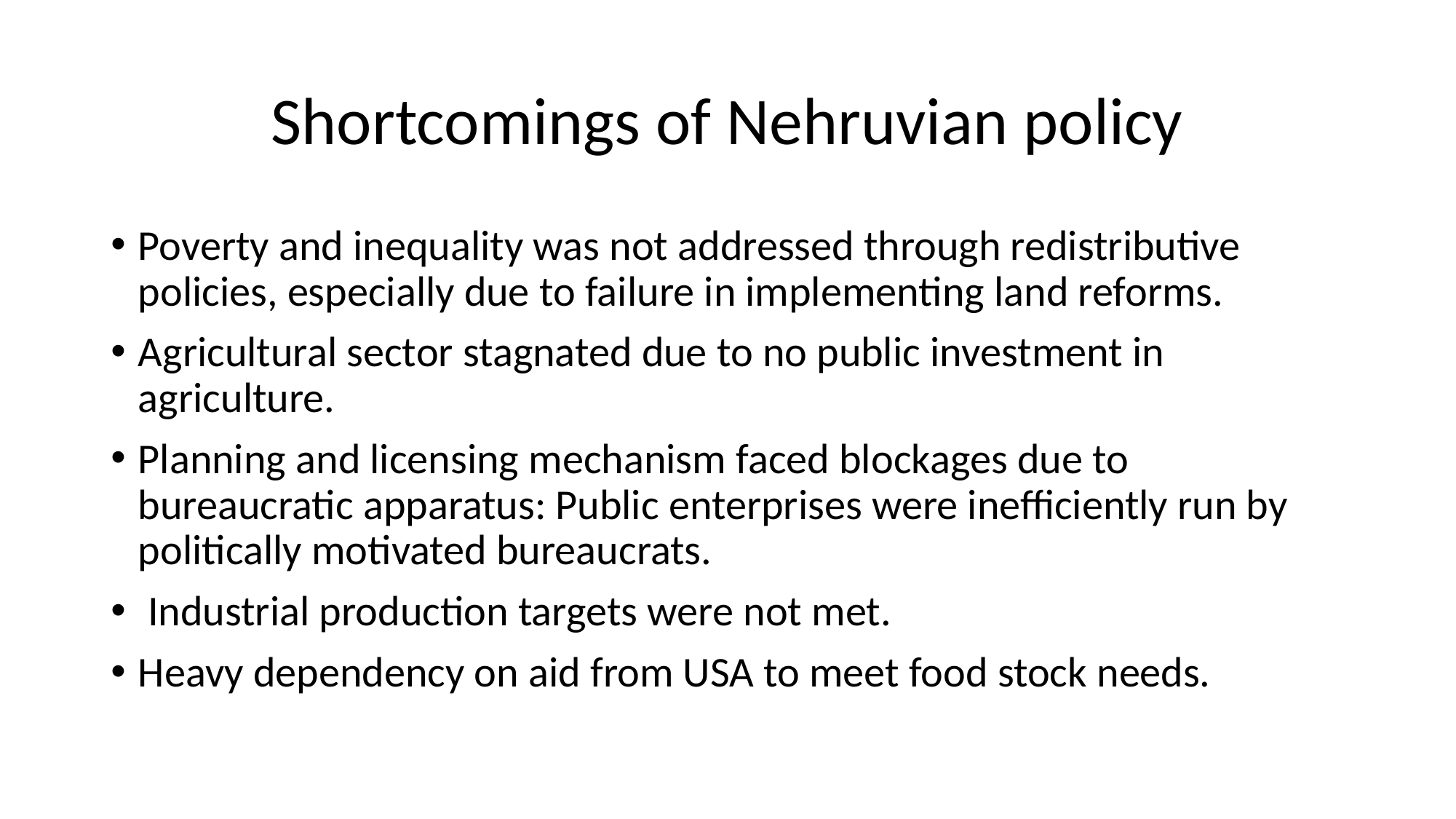

# Shortcomings of Nehruvian policy
Poverty and inequality was not addressed through redistributive policies, especially due to failure in implementing land reforms.
Agricultural sector stagnated due to no public investment in agriculture.
Planning and licensing mechanism faced blockages due to bureaucratic apparatus: Public enterprises were inefficiently run by politically motivated bureaucrats.
 Industrial production targets were not met.
Heavy dependency on aid from USA to meet food stock needs.